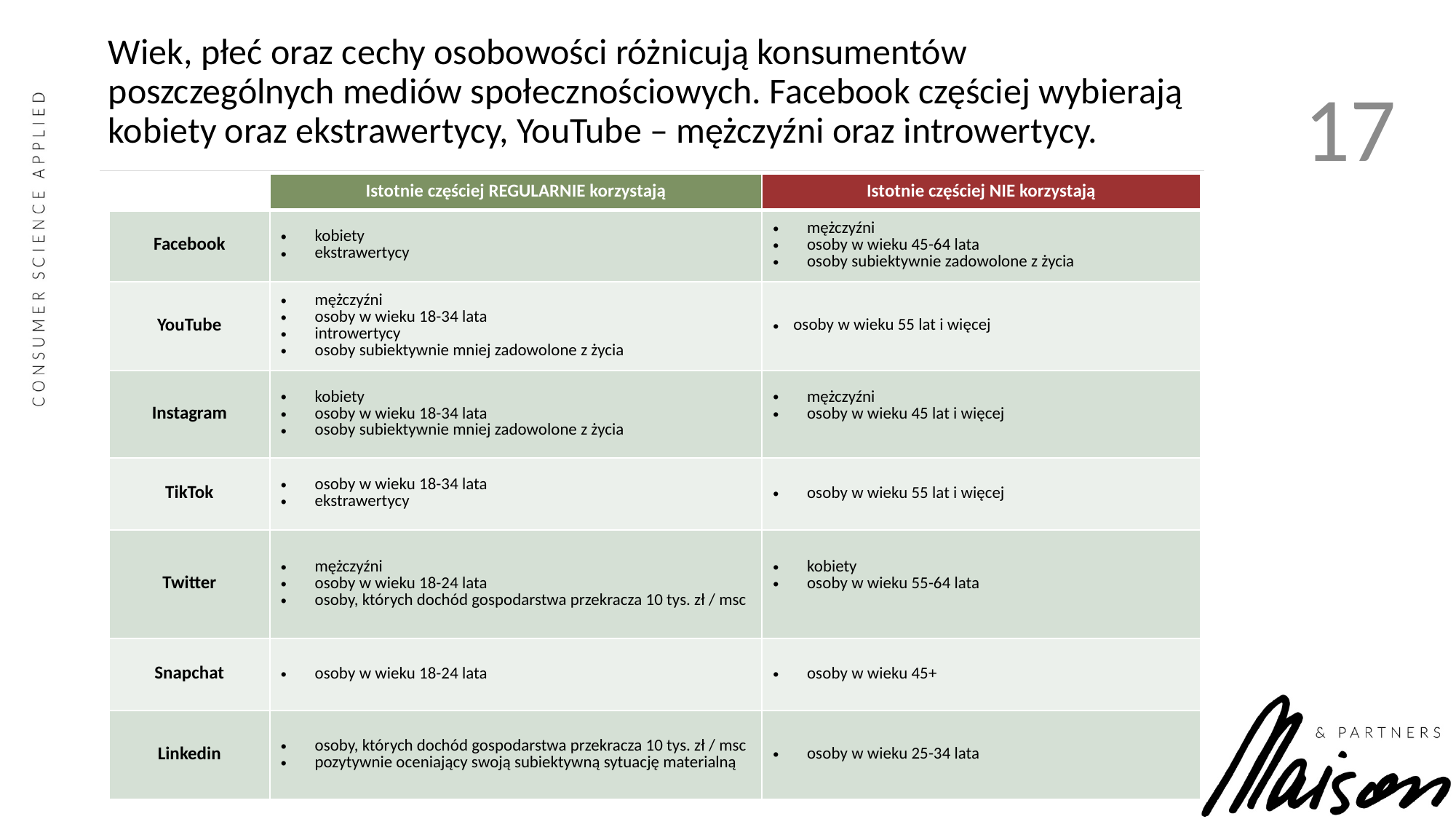

# Wiek, płeć oraz cechy osobowości różnicują konsumentów poszczególnych mediów społecznościowych. Facebook częściej wybierają kobiety oraz ekstrawertycy, YouTube – mężczyźni oraz introwertycy.
17
| 000 | Istotnie częściej REGULARNIE korzystają | Istotnie częściej NIE korzystają |
| --- | --- | --- |
| Facebook | kobiety ekstrawertycy | mężczyźni osoby w wieku 45-64 lata osoby subiektywnie zadowolone z życia |
| YouTube | mężczyźni osoby w wieku 18-34 lata introwertycy osoby subiektywnie mniej zadowolone z życia | osoby w wieku 55 lat i więcej |
| Instagram | kobiety osoby w wieku 18-34 lata osoby subiektywnie mniej zadowolone z życia | mężczyźni osoby w wieku 45 lat i więcej |
| TikTok | osoby w wieku 18-34 lata ekstrawertycy | osoby w wieku 55 lat i więcej |
| Twitter | mężczyźni osoby w wieku 18-24 lata osoby, których dochód gospodarstwa przekracza 10 tys. zł / msc | kobiety osoby w wieku 55-64 lata |
| Snapchat | osoby w wieku 18-24 lata | osoby w wieku 45+ |
| Linkedin | osoby, których dochód gospodarstwa przekracza 10 tys. zł / msc pozytywnie oceniający swoją subiektywną sytuację materialną | osoby w wieku 25-34 lata |